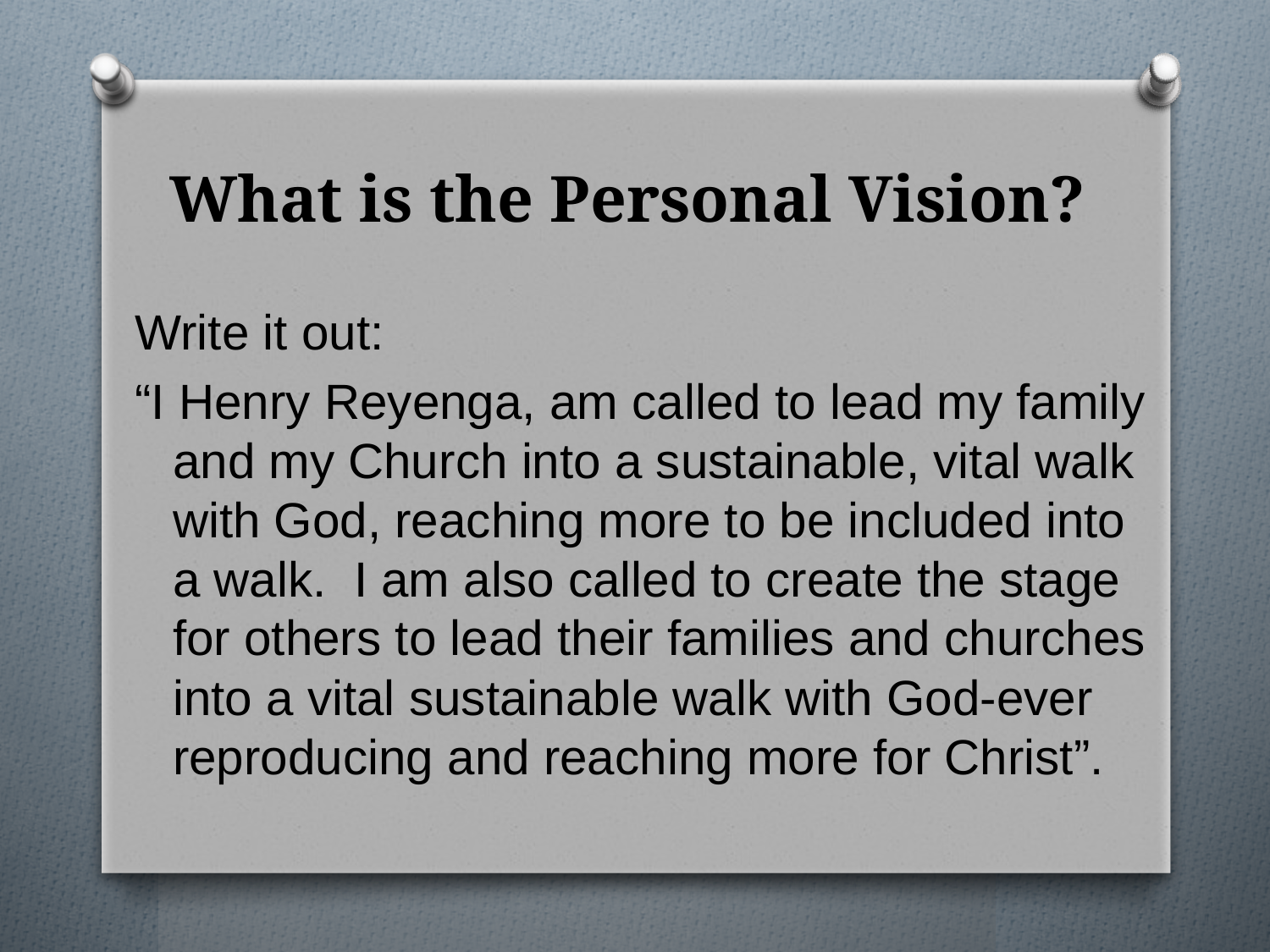

# What is the Personal Vision?
Write it out:
“I Henry Reyenga, am called to lead my family and my Church into a sustainable, vital walk with God, reaching more to be included into a walk.  I am also called to create the stage for others to lead their families and churches into a vital sustainable walk with God-ever reproducing and reaching more for Christ”.